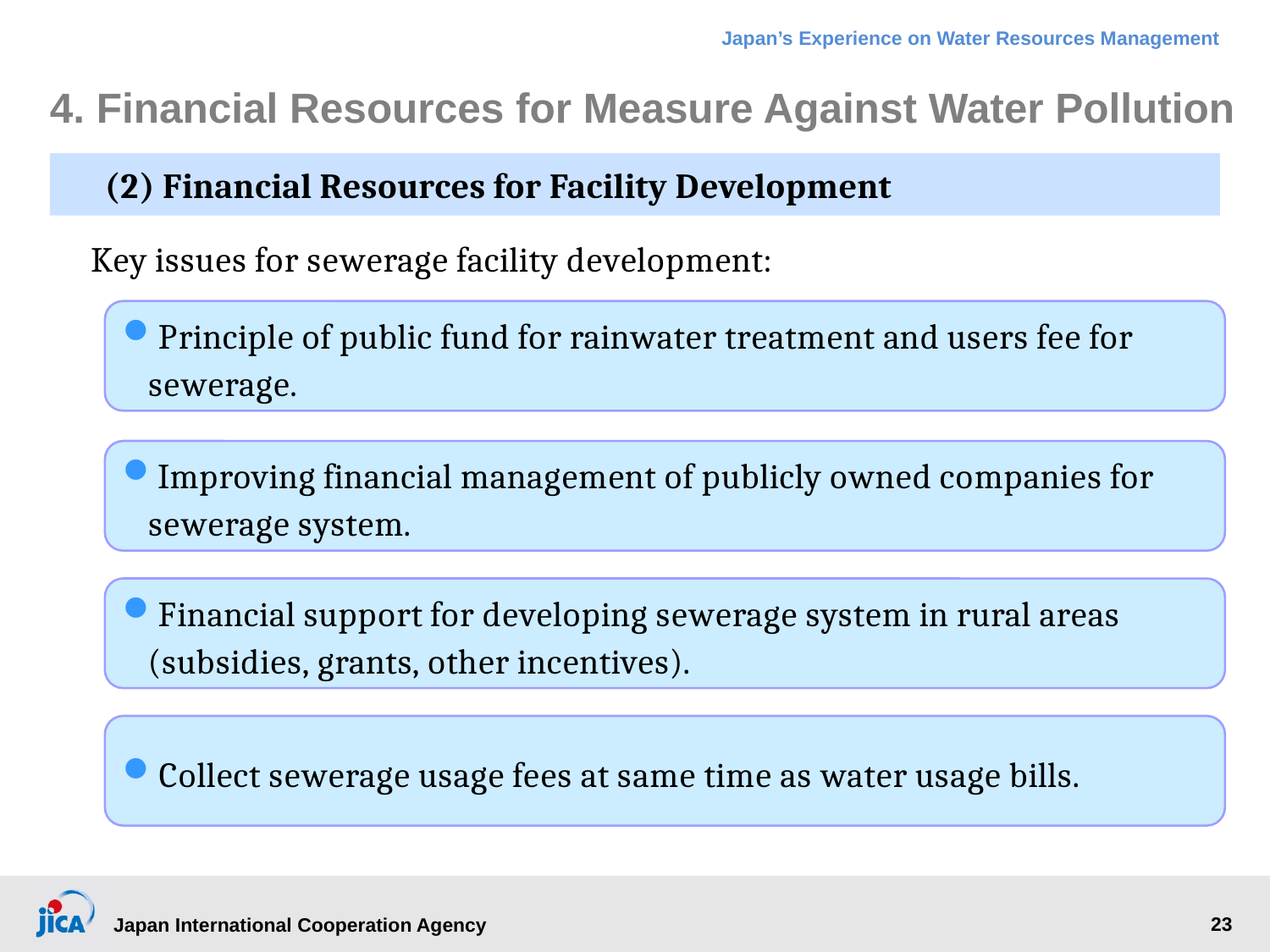

# 4. Financial Resources for Measure Against Water Pollution
(2) Financial Resources for Facility Development
Key issues for sewerage facility development:

Principle of public fund for rainwater treatment and users fee for sewerage.
Improving financial management of publicly owned companies for sewerage system.
Financial support for developing sewerage system in rural areas (subsidies, grants, other incentives).
Collect sewerage usage fees at same time as water usage bills.